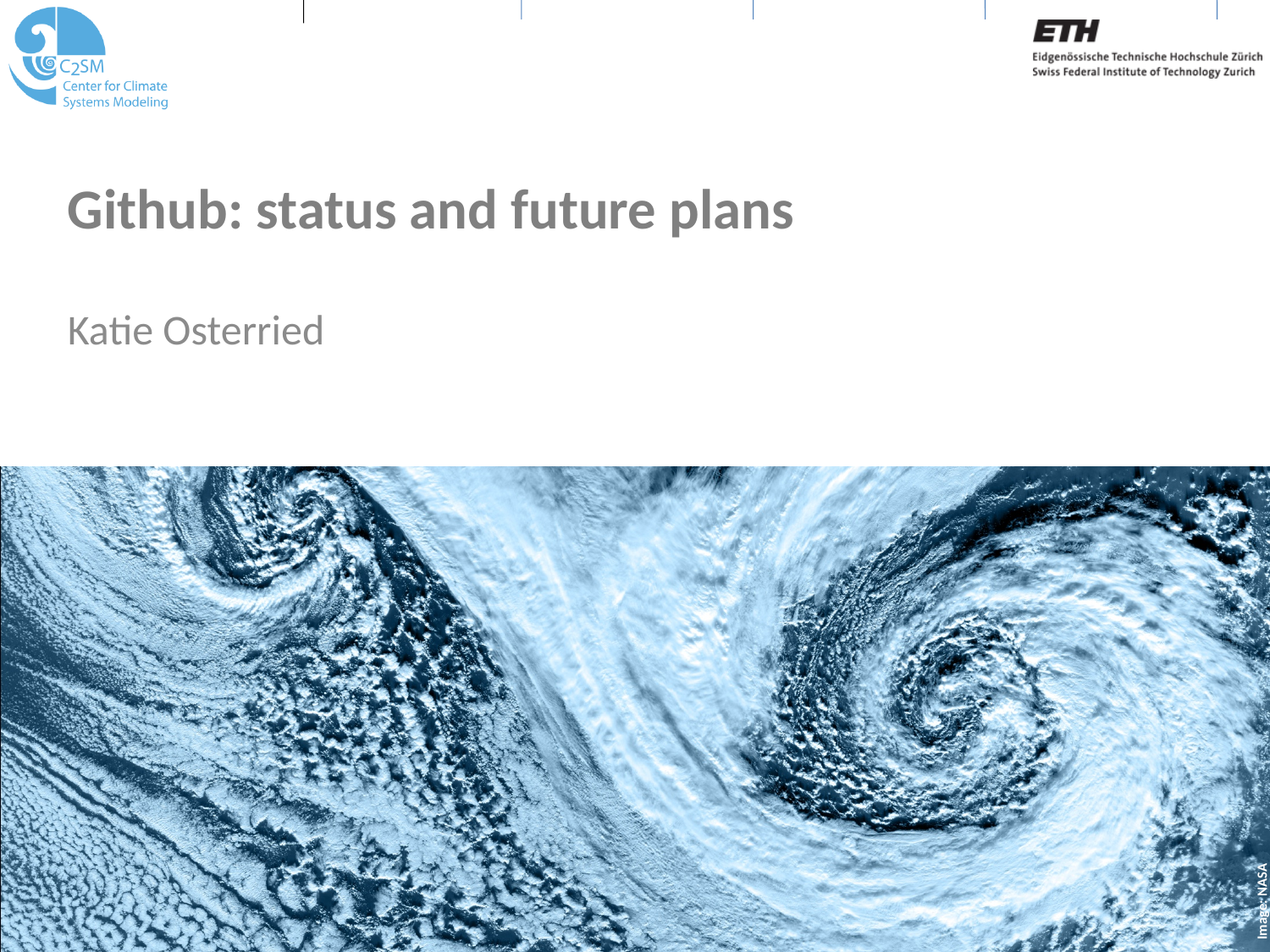

# Github: status and future plans
Katie Osterried